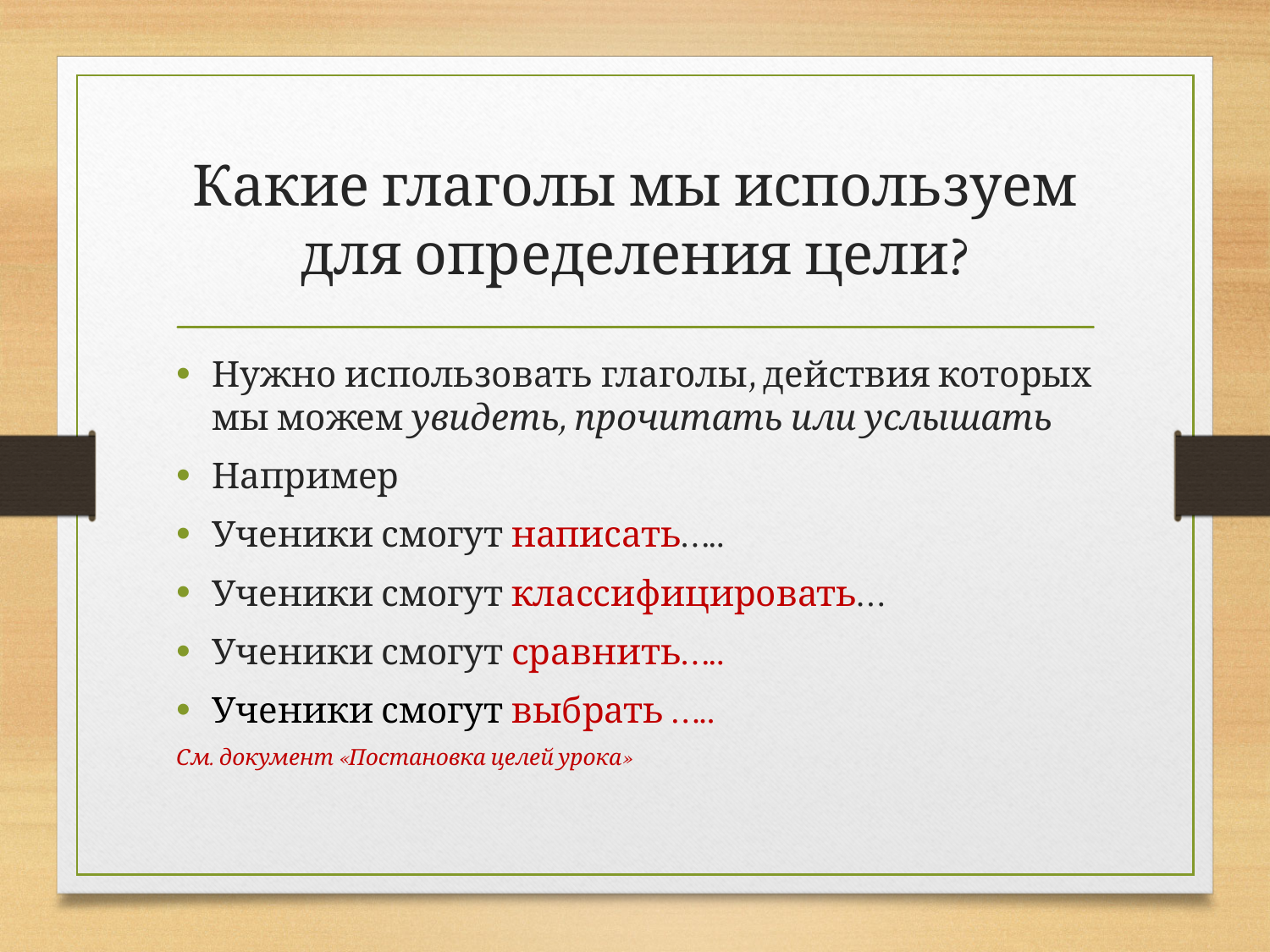

# Какие глаголы мы используем для определения цели?
Нужно использовать глаголы, действия которых мы можем увидеть, прочитать или услышать
Например
Ученики смогут написать…..
Ученики смогут классифицировать…
Ученики смогут сравнить…..
Ученики смогут выбрать …..
См. документ «Постановка целей урока»